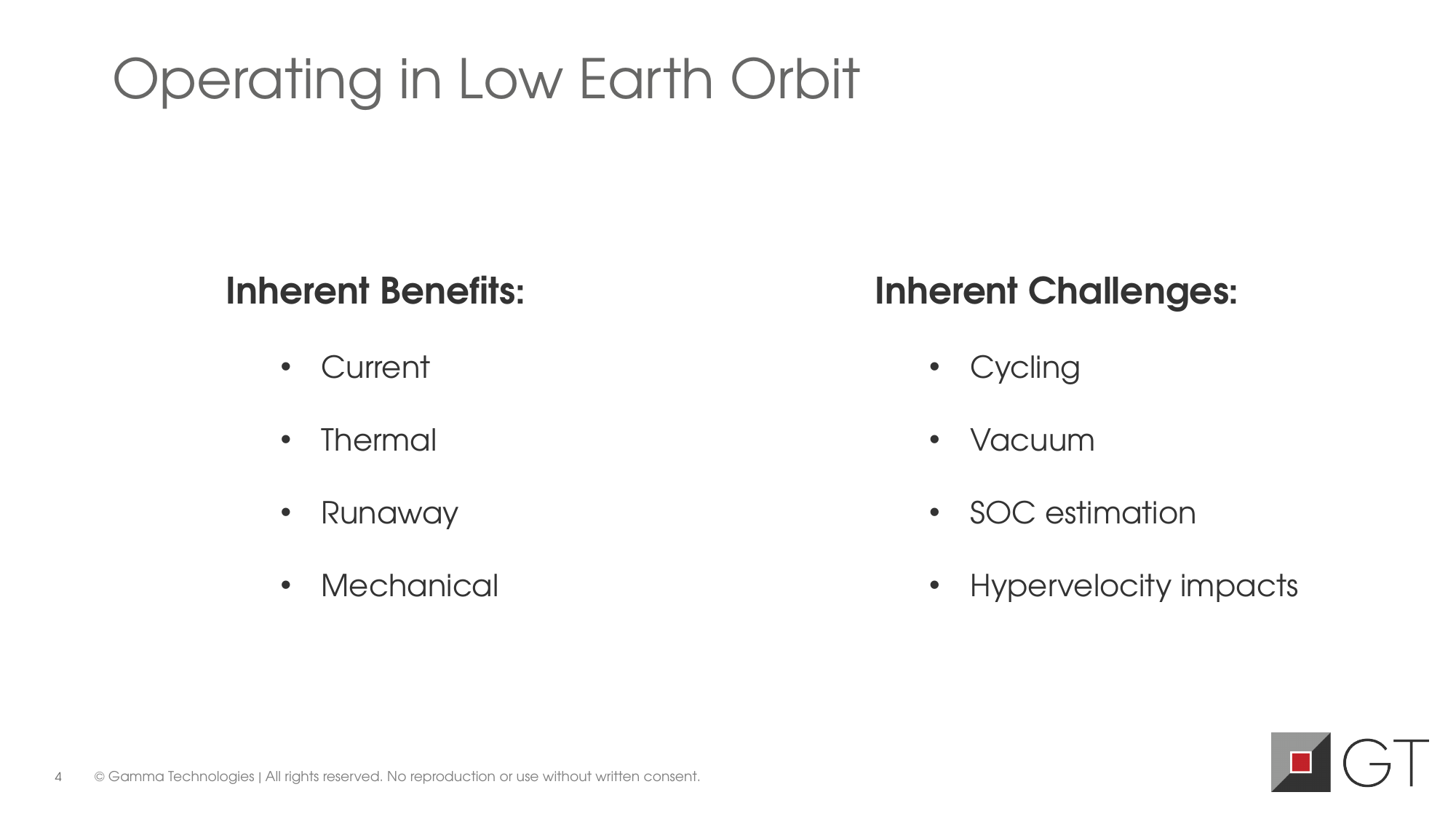

# Operating in Low Earth Orbit
Inherent Benefits:
Current
Thermal
Runaway
Mechanical
Inherent Challenges:
Cycling
Vacuum
SOC estimation
Hypervelocity impacts